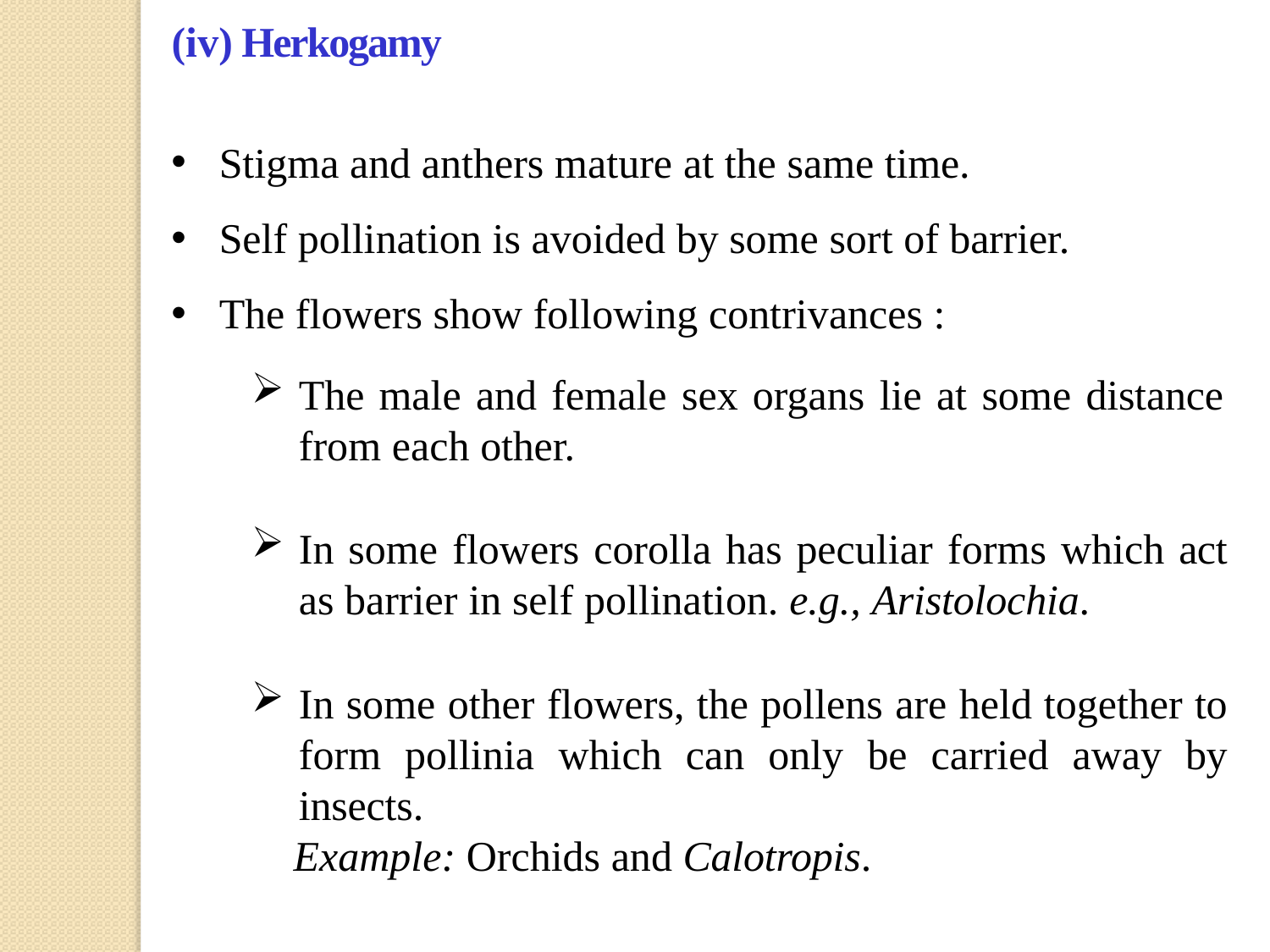

# (iv) Herkogamy
Stigma and anthers mature at the same time.
Self pollination is avoided by some sort of barrier.
The flowers show following contrivances :
The male and female sex organs lie at some distance
from each other.

In some flowers corolla has peculiar forms which act as barrier in self pollination. e.g., Aristolochia.

In some other flowers, the pollens are held together to form  pollinia  which  can  only  be  carried  away  by insects.
Example: Orchids and Calotropis.